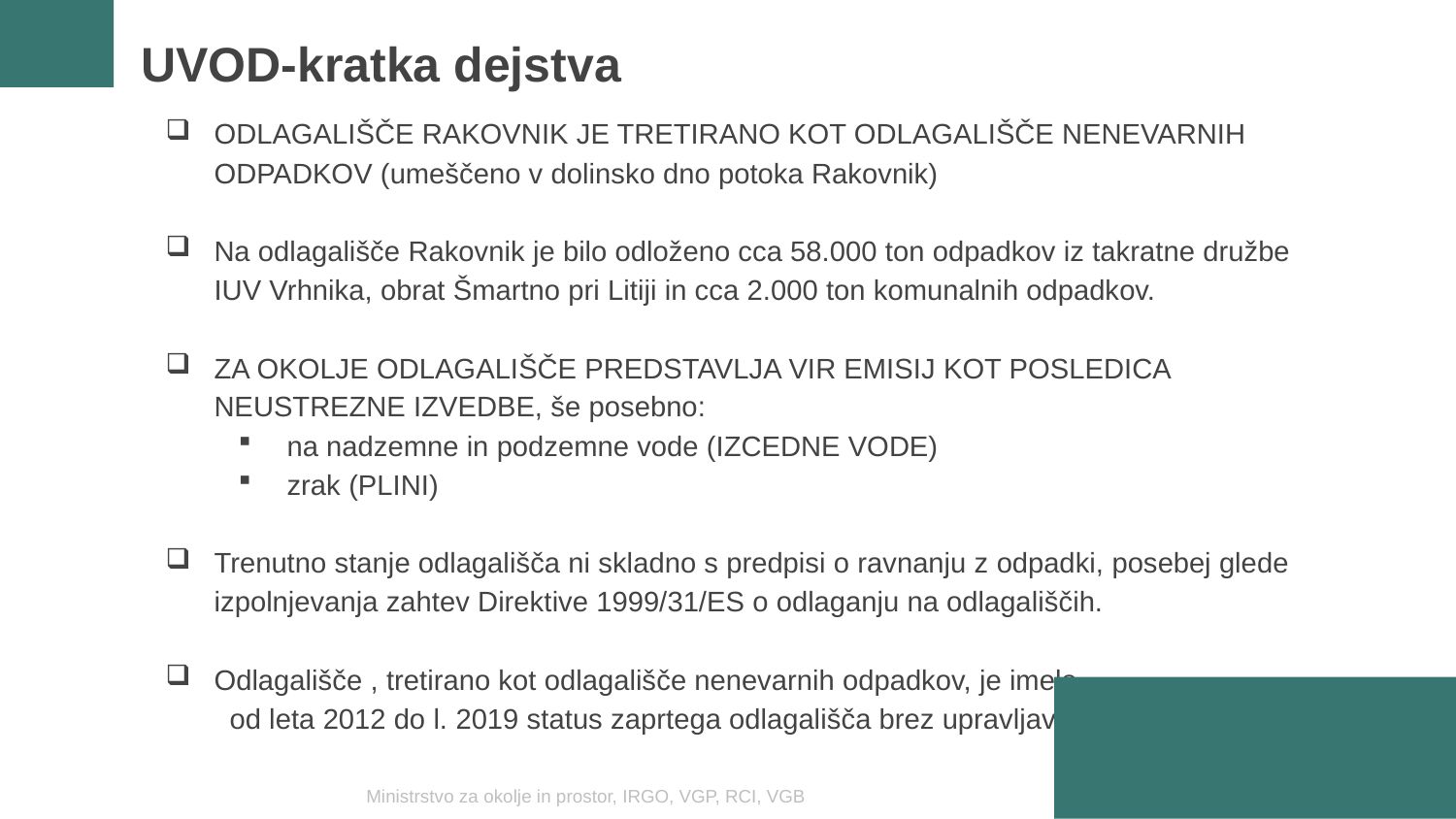

# UVOD-kratka dejstva
ODLAGALIŠČE RAKOVNIK JE TRETIRANO KOT ODLAGALIŠČE NENEVARNIH ODPADKOV (umeščeno v dolinsko dno potoka Rakovnik)

Na odlagališče Rakovnik je bilo odloženo cca 58.000 ton odpadkov iz takratne družbe IUV Vrhnika, obrat Šmartno pri Litiji in cca 2.000 ton komunalnih odpadkov.

ZA OKOLJE ODLAGALIŠČE PREDSTAVLJA VIR EMISIJ KOT POSLEDICA NEUSTREZNE IZVEDBE, še posebno:
na nadzemne in podzemne vode (IZCEDNE VODE)
zrak (PLINI)

Trenutno stanje odlagališča ni skladno s predpisi o ravnanju z odpadki, posebej glede izpolnjevanja zahtev Direktive 1999/31/ES o odlaganju na odlagališčih.

Odlagališče , tretirano kot odlagališče nenevarnih odpadkov, je imelo
        od leta 2012 do l. 2019 status zaprtega odlagališča brez upravljavca.

Ministrstvo za okolje in prostor, IRGO, VGP, RCI, VGB